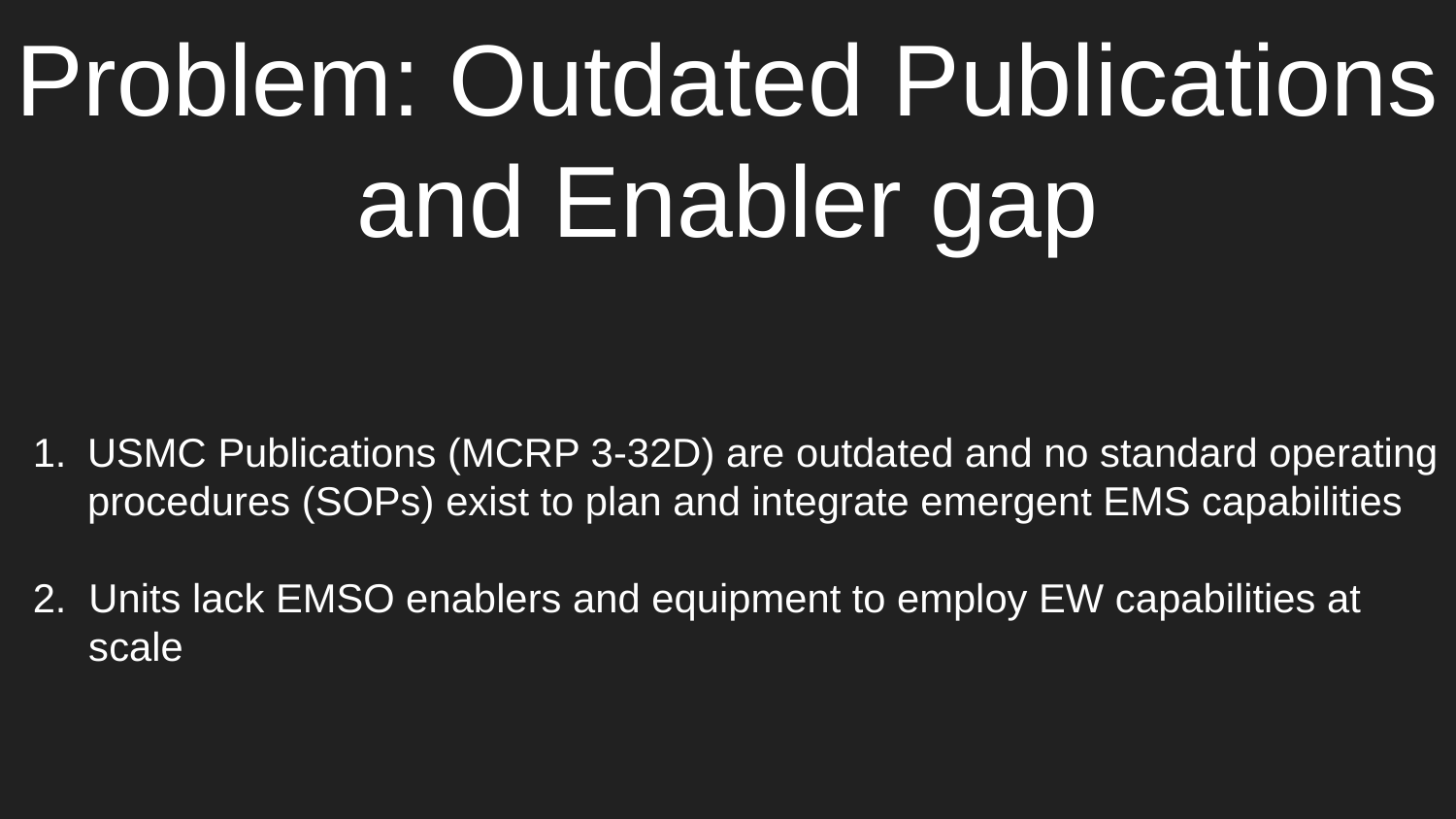

# Problem: Outdated Publications and Enabler gap
USMC Publications (MCRP 3-32D) are outdated and no standard operating procedures (SOPs) exist to plan and integrate emergent EMS capabilities

2.  Units lack EMSO enablers and equipment to employ EW capabilities at
     scale